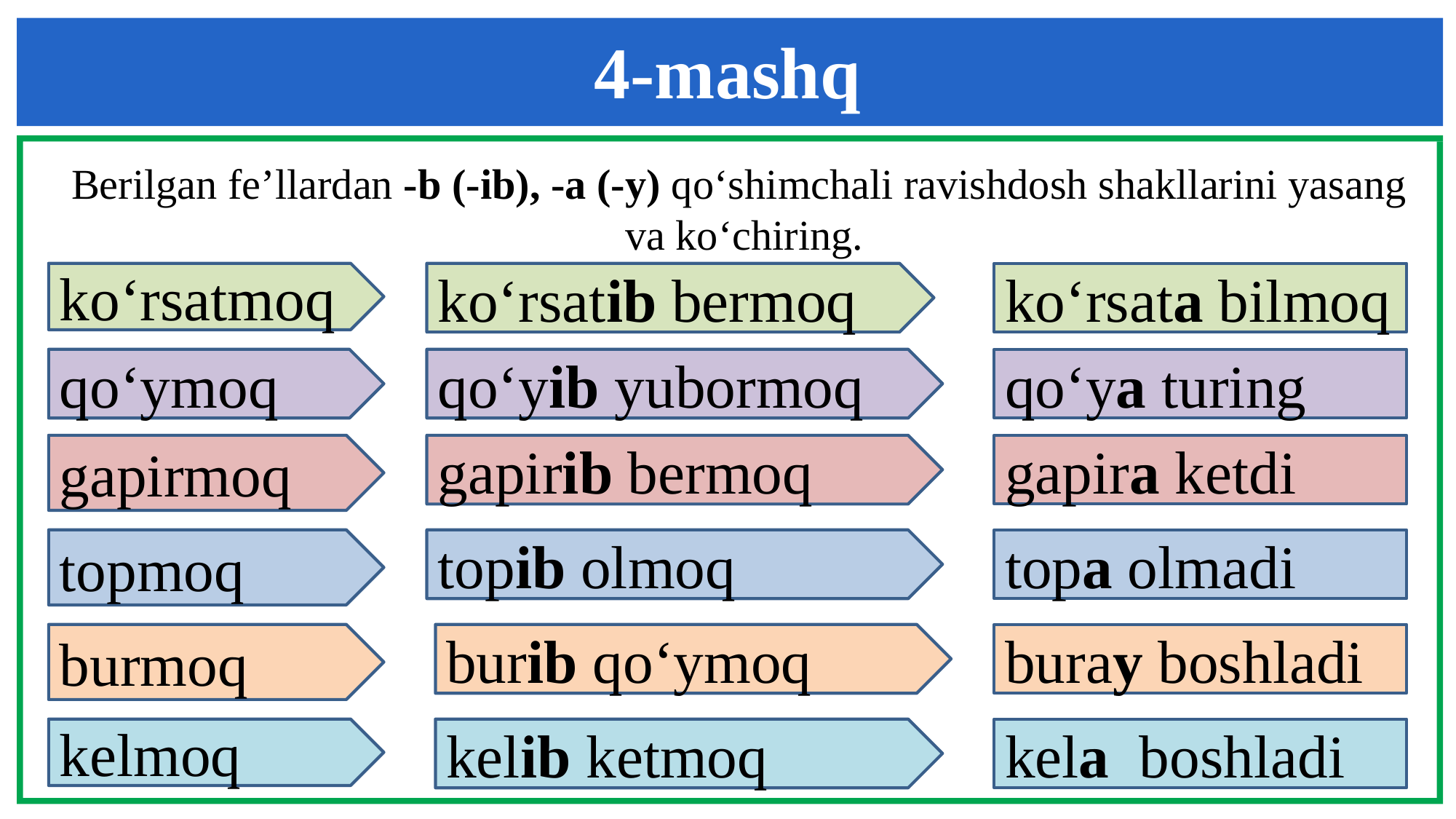

4-mashq
Berilgan fe’llardan -b (-ib), -a (-y) qo‘shimchali ravishdosh shakllarini yasang
 va ko‘chiring.
ko‘rsatmoq
ko‘rsatib bermoq
ko‘rsata bilmoq
qo‘ymoq
qo‘yib yubormoq
qo‘ya turing
gapirmoq
gapirib bermoq
gapira ketdi
topmoq
topib olmoq
topa olmadi
burmoq
burib qo‘ymoq
buray boshladi
kelmoq
kelib ketmoq
kela  boshladi